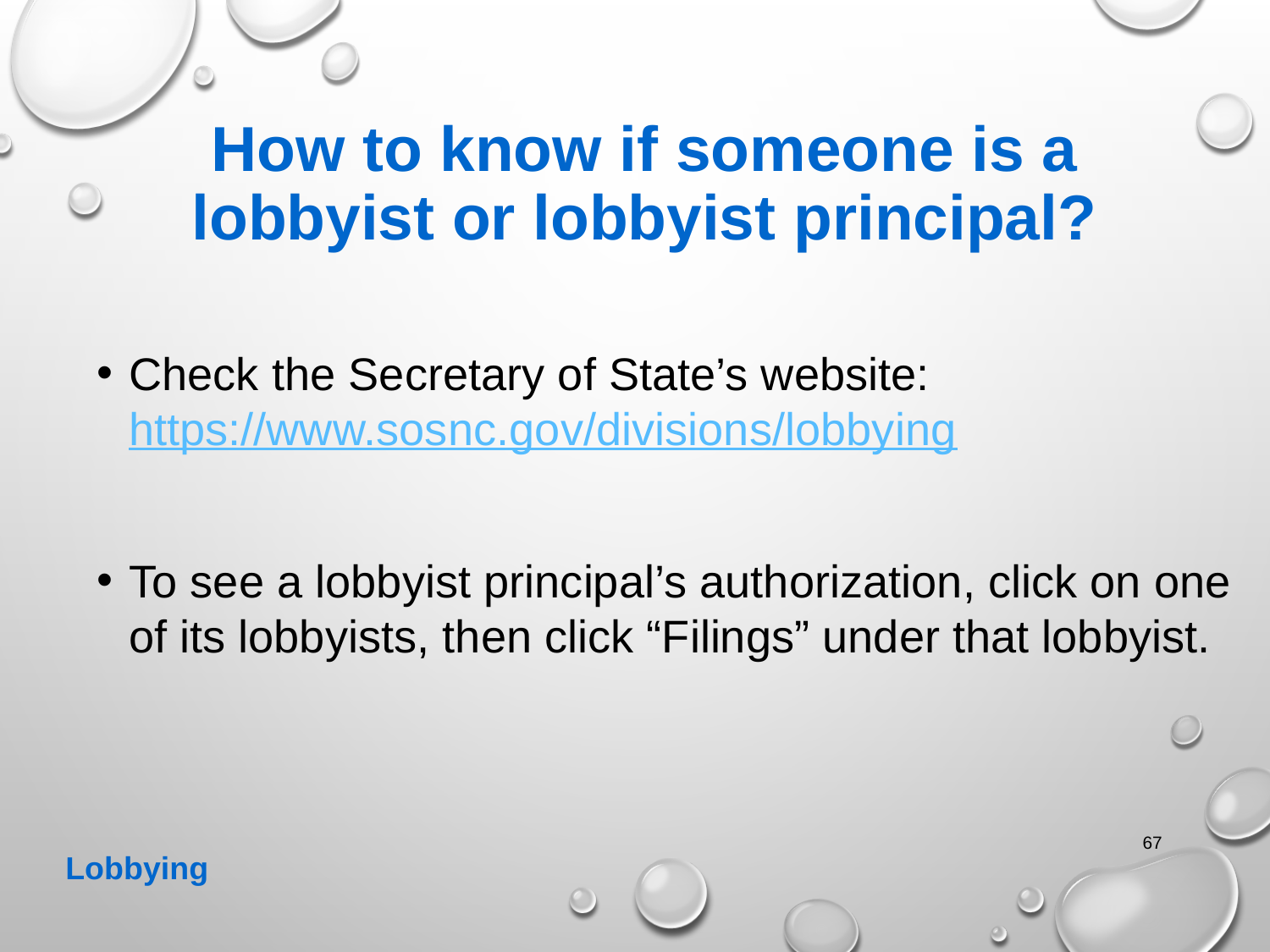

# How to know if someone is a lobbyist or lobbyist principal?
Check the Secretary of State’s website: https://www.sosnc.gov/divisions/lobbying

To see a lobbyist principal’s authorization, click on one of its lobbyists, then click “Filings” under that lobbyist.

67
Lobbying